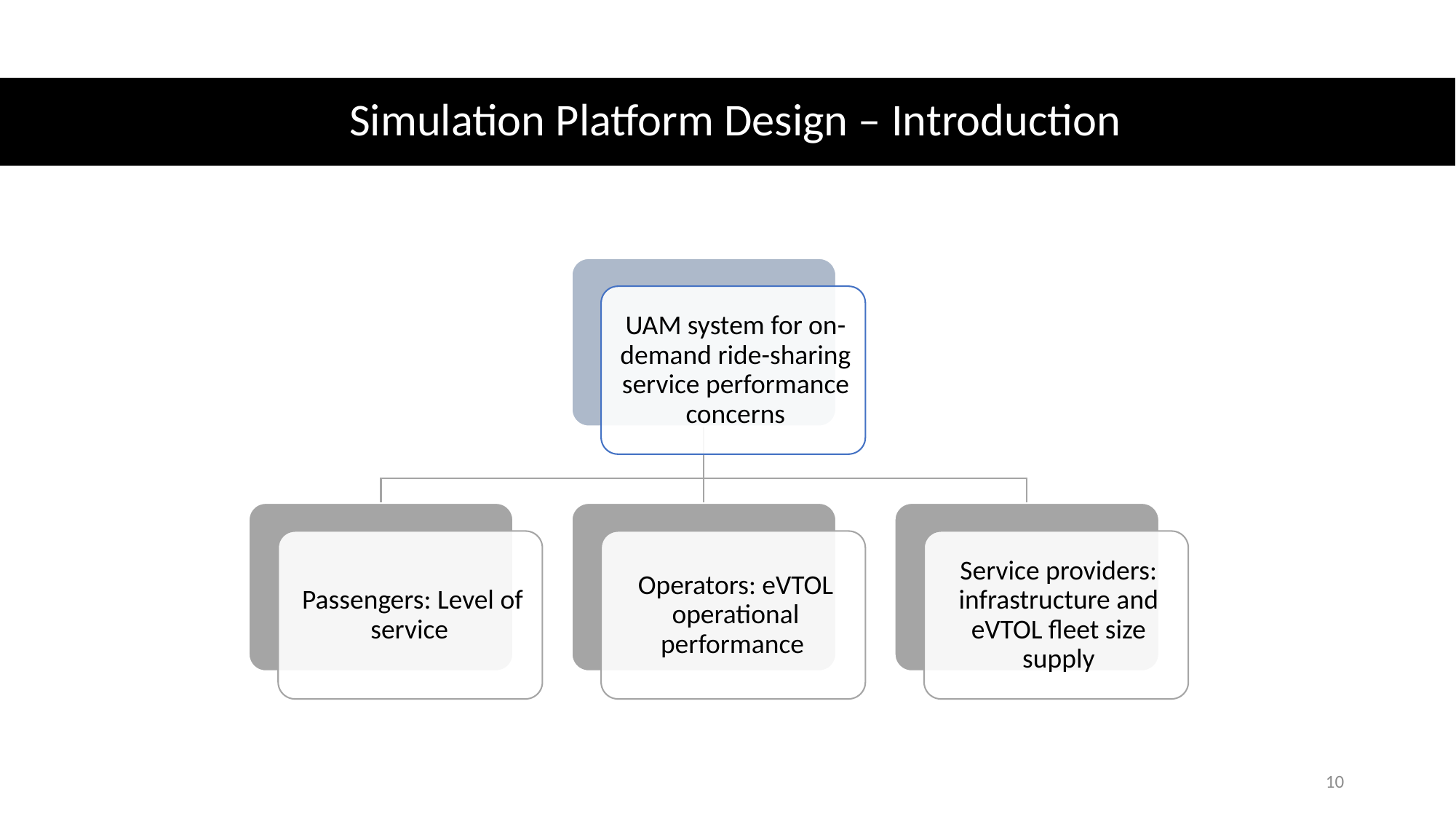

# Simulation Platform Design – Introduction

UAM system for on-demand ride-sharing service performance concerns
Passengers: Level of service
Operators: eVTOL operational performance
Service providers: infrastructure and eVTOL fleet size supply
10